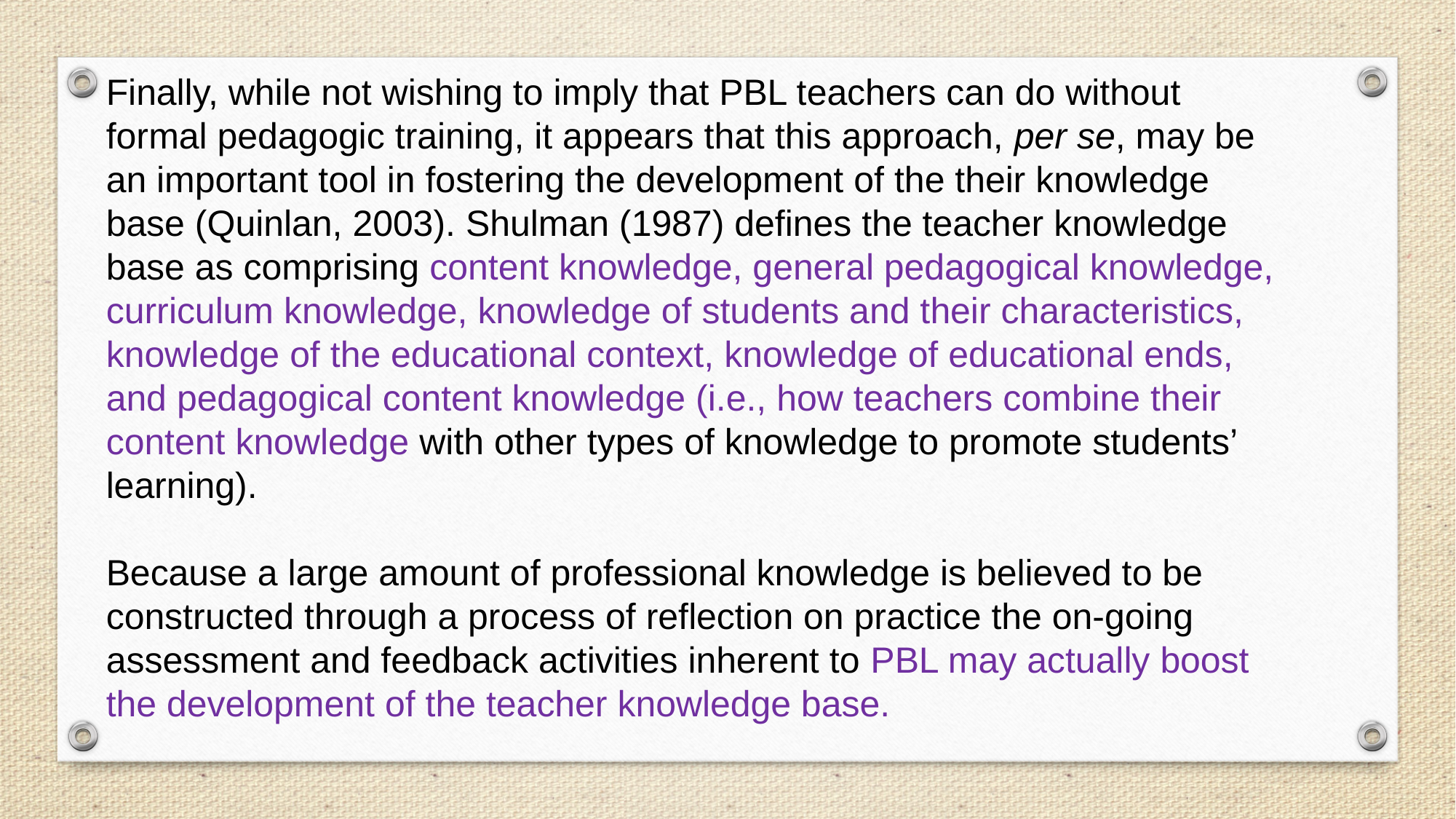

Finally, while not wishing to imply that PBL teachers can do without formal pedagogic training, it appears that this approach, per se, may be an important tool in fostering the development of the their knowledge base (Quinlan, 2003). Shulman (1987) defines the teacher knowledge base as comprising content knowledge, general pedagogical knowledge, curriculum knowledge, knowledge of students and their characteristics, knowledge of the educational context, knowledge of educational ends, and pedagogical content knowledge (i.e., how teachers combine their content knowledge with other types of knowledge to promote students’ learning).

Because a large amount of professional knowledge is believed to be constructed through a process of reflection on practice the on-going assessment and feedback activities inherent to PBL may actually boost the development of the teacher knowledge base.